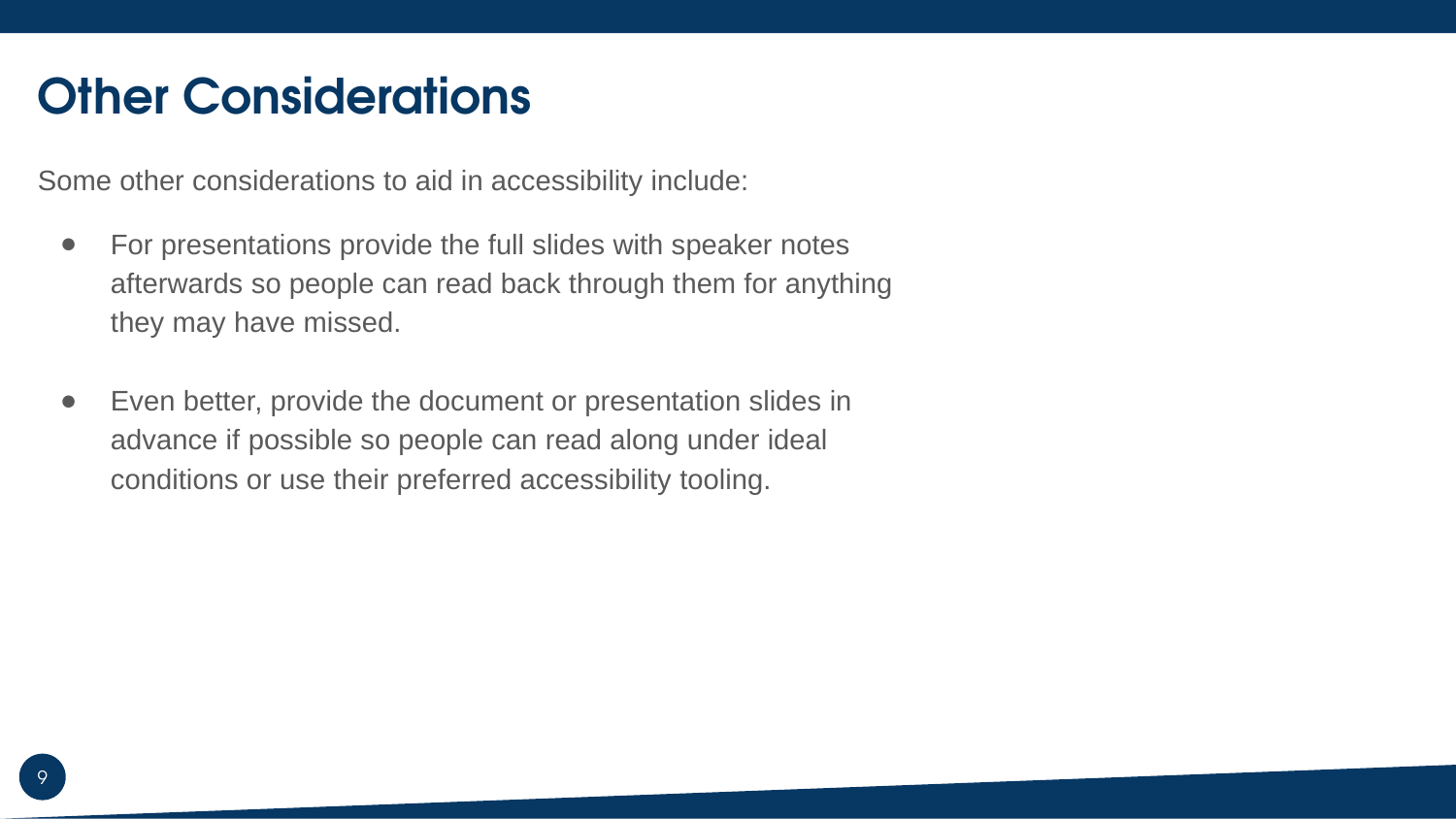

# Other Considerations
Some other considerations to aid in accessibility include:
For presentations provide the full slides with speaker notes afterwards so people can read back through them for anything they may have missed.
Even better, provide the document or presentation slides in advance if possible so people can read along under ideal conditions or use their preferred accessibility tooling.